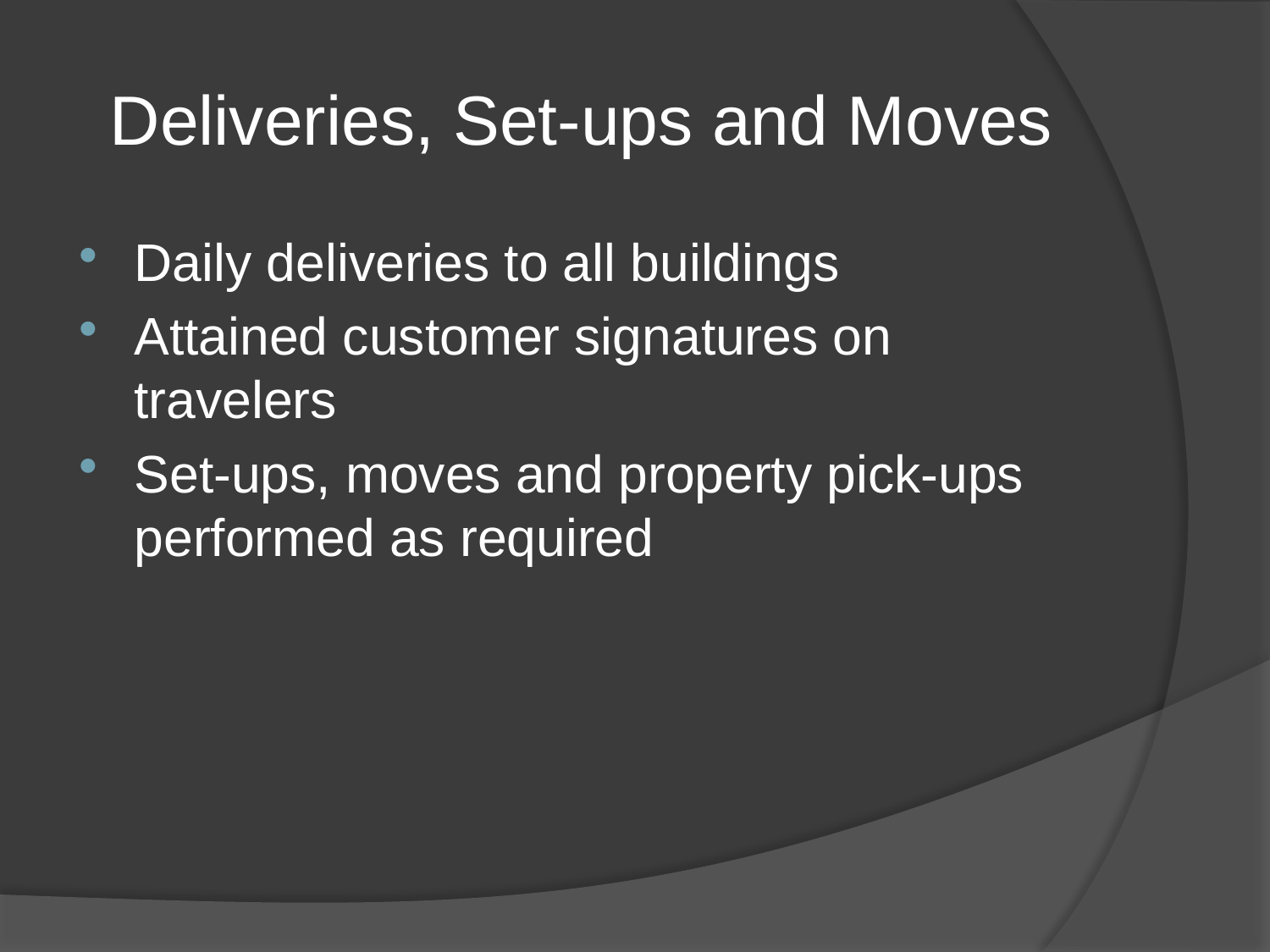

# Deliveries, Set-ups and Moves
Daily deliveries to all buildings
Attained customer signatures on travelers
Set-ups, moves and property pick-ups performed as required